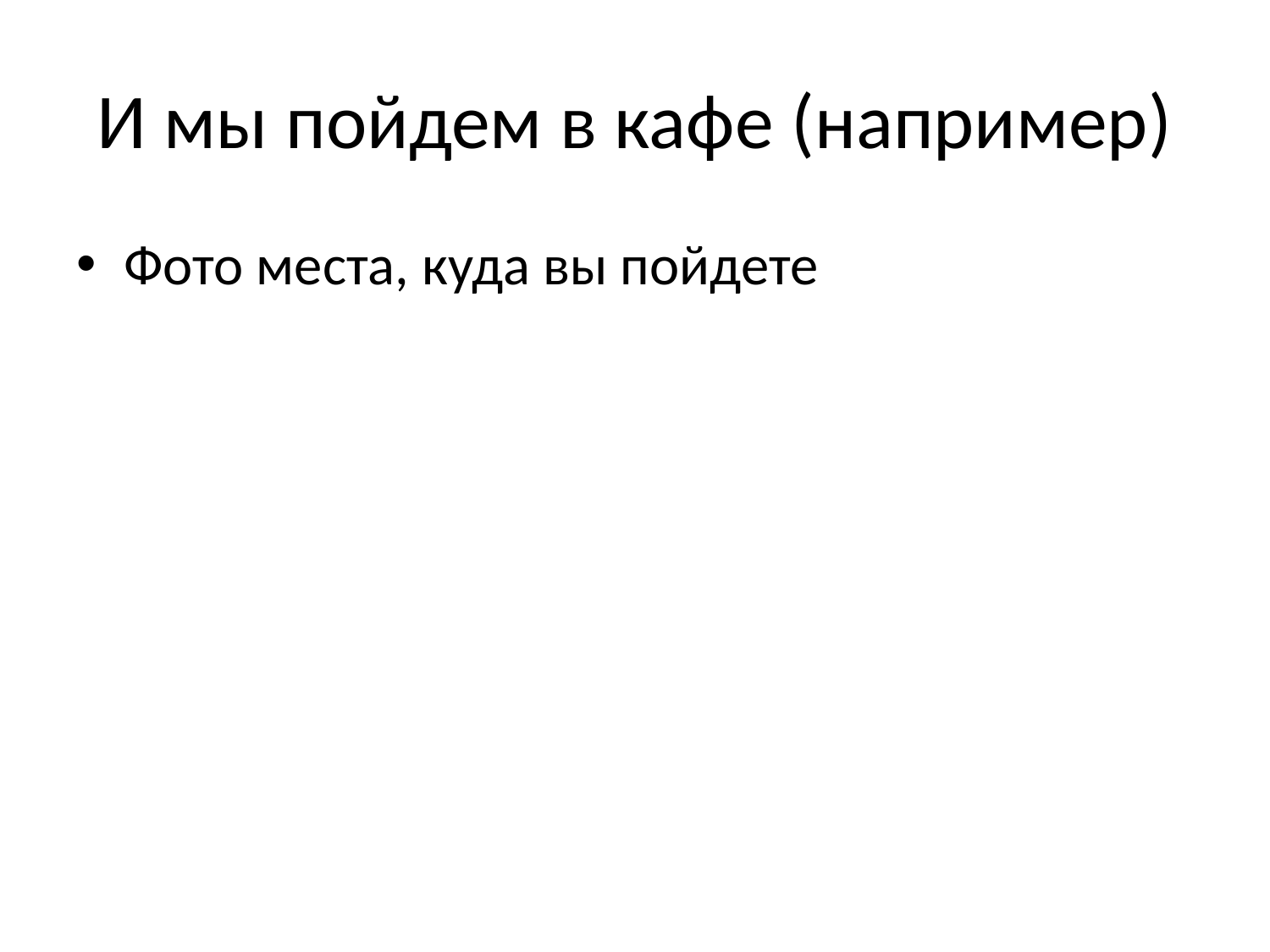

# И мы пойдем в кафе (например)
Фото места, куда вы пойдете